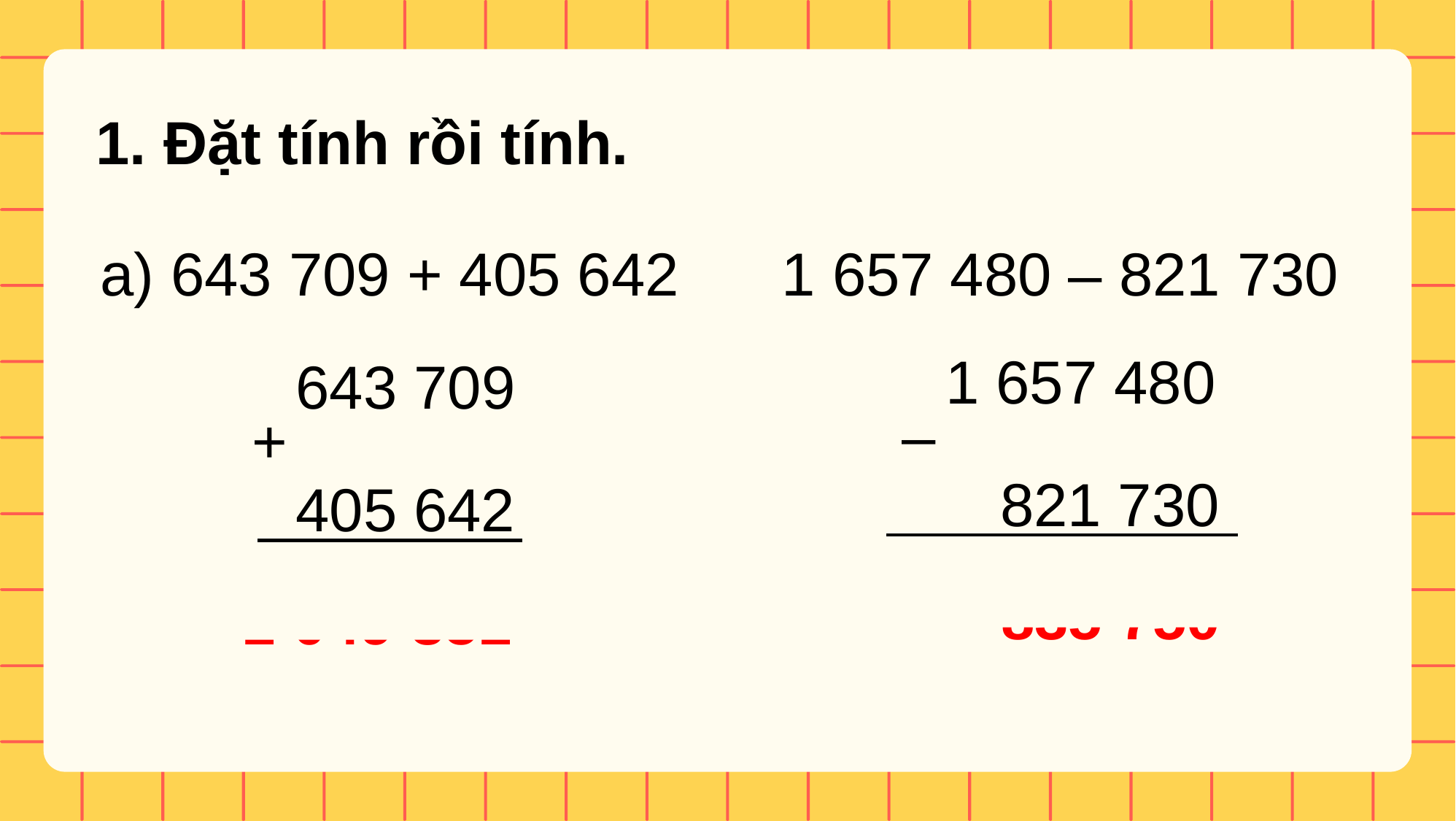

1. Đặt tính rồi tính.
a) 643 709 + 405 642
1 657 480 – 821 730
1 657 480
643 709
–
+
821 730
405 642
835 750
1 049 351